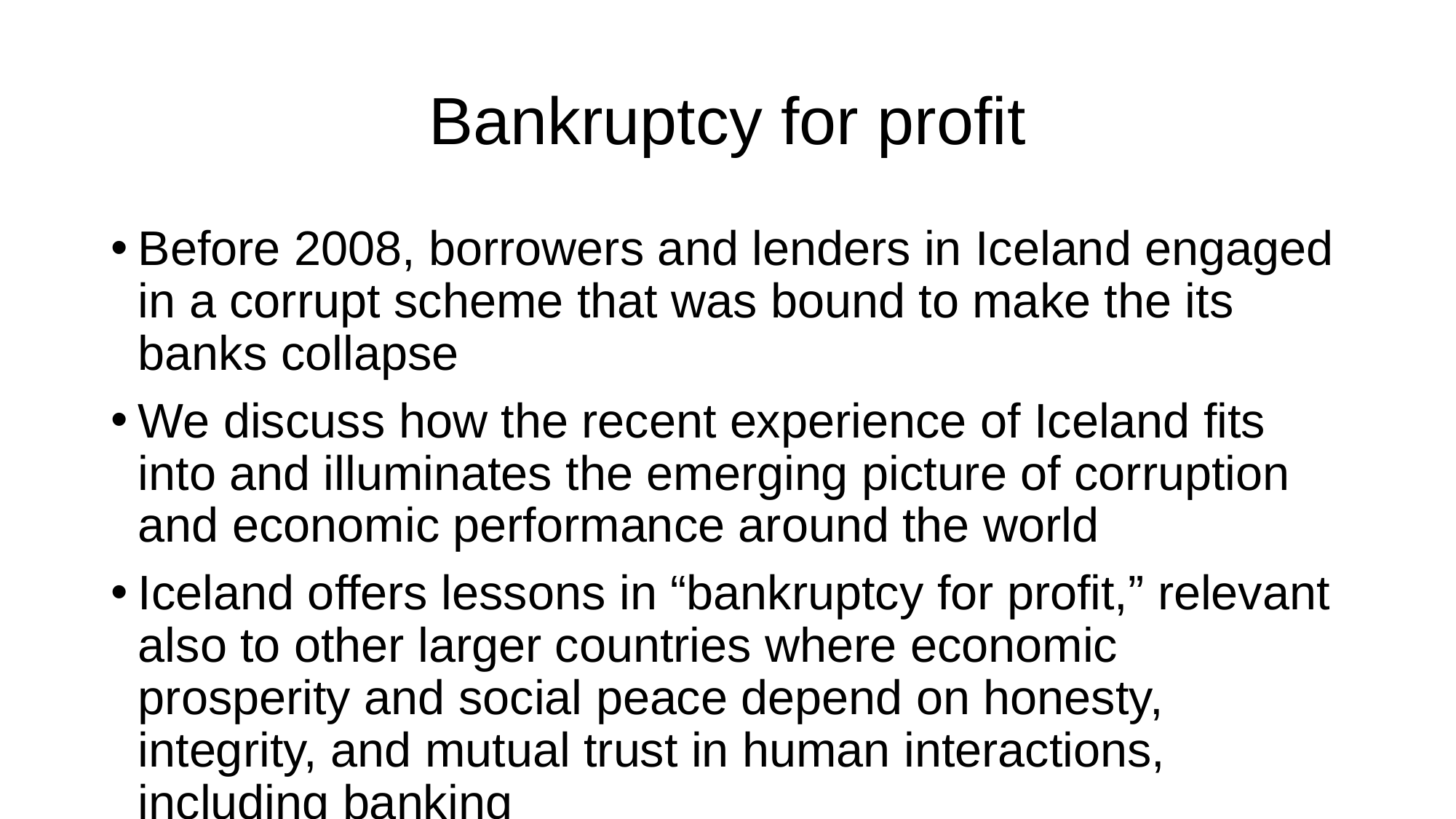

# Bankruptcy for profit
Before 2008, borrowers and lenders in Iceland engaged in a corrupt scheme that was bound to make the its banks collapse
We discuss how the recent experience of Iceland fits into and illuminates the emerging picture of corruption and economic performance around the world
Iceland offers lessons in “bankruptcy for profit,” relevant also to other larger countries where economic prosperity and social peace depend on honesty, integrity, and mutual trust in human interactions, including banking